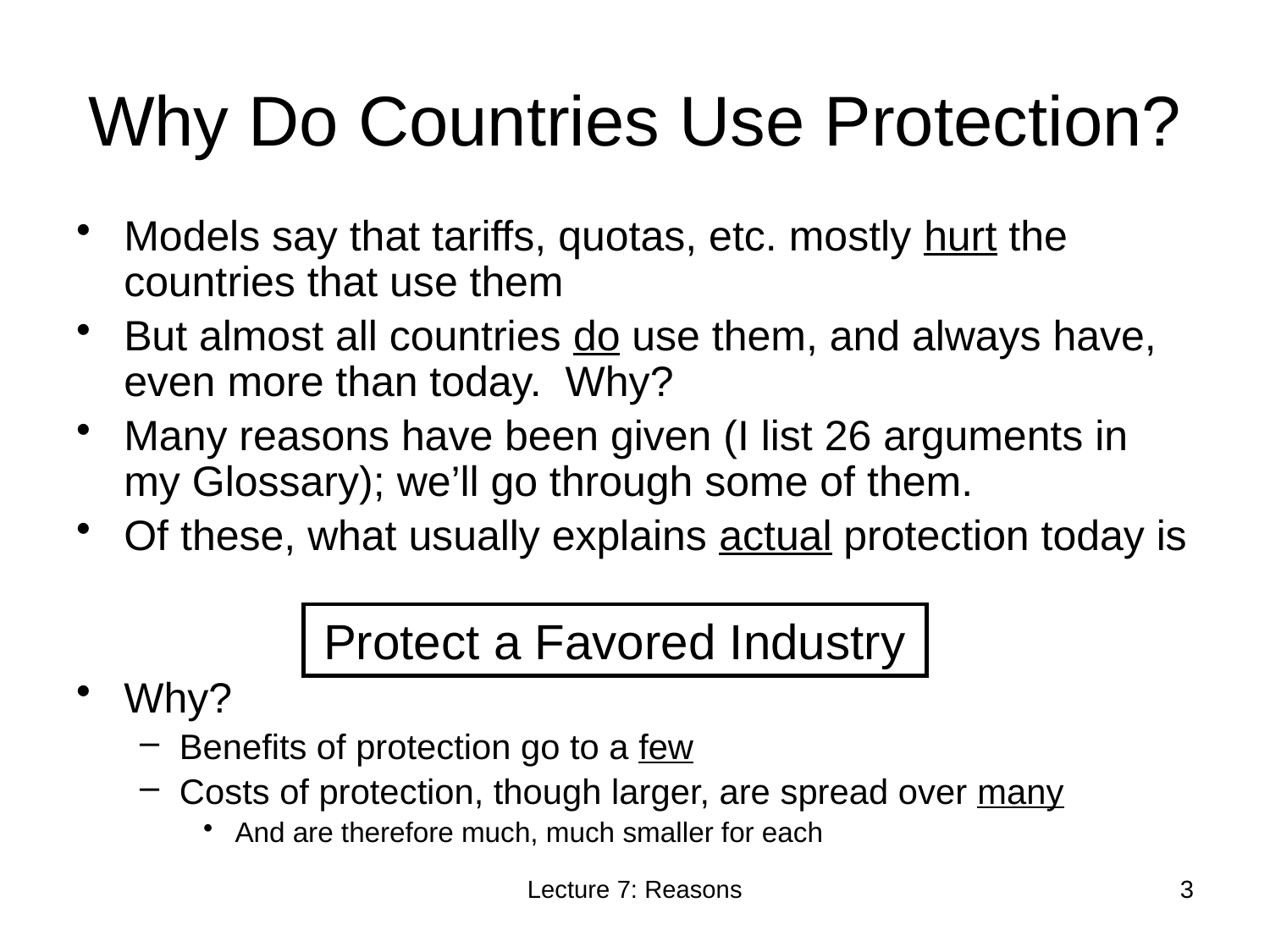

# Why Do Countries Use Protection?
Models say that tariffs, quotas, etc. mostly hurt the countries that use them
But almost all countries do use them, and always have, even more than today.  Why?
Many reasons have been given (I list 26 arguments in my Glossary); we’ll go through some of them.
Of these, what usually explains actual protection today is

Why?
Benefits of protection go to a few
Costs of protection, though larger, are spread over many
And are therefore much, much smaller for each
Protect a Favored Industry
Lecture 7: Reasons
3